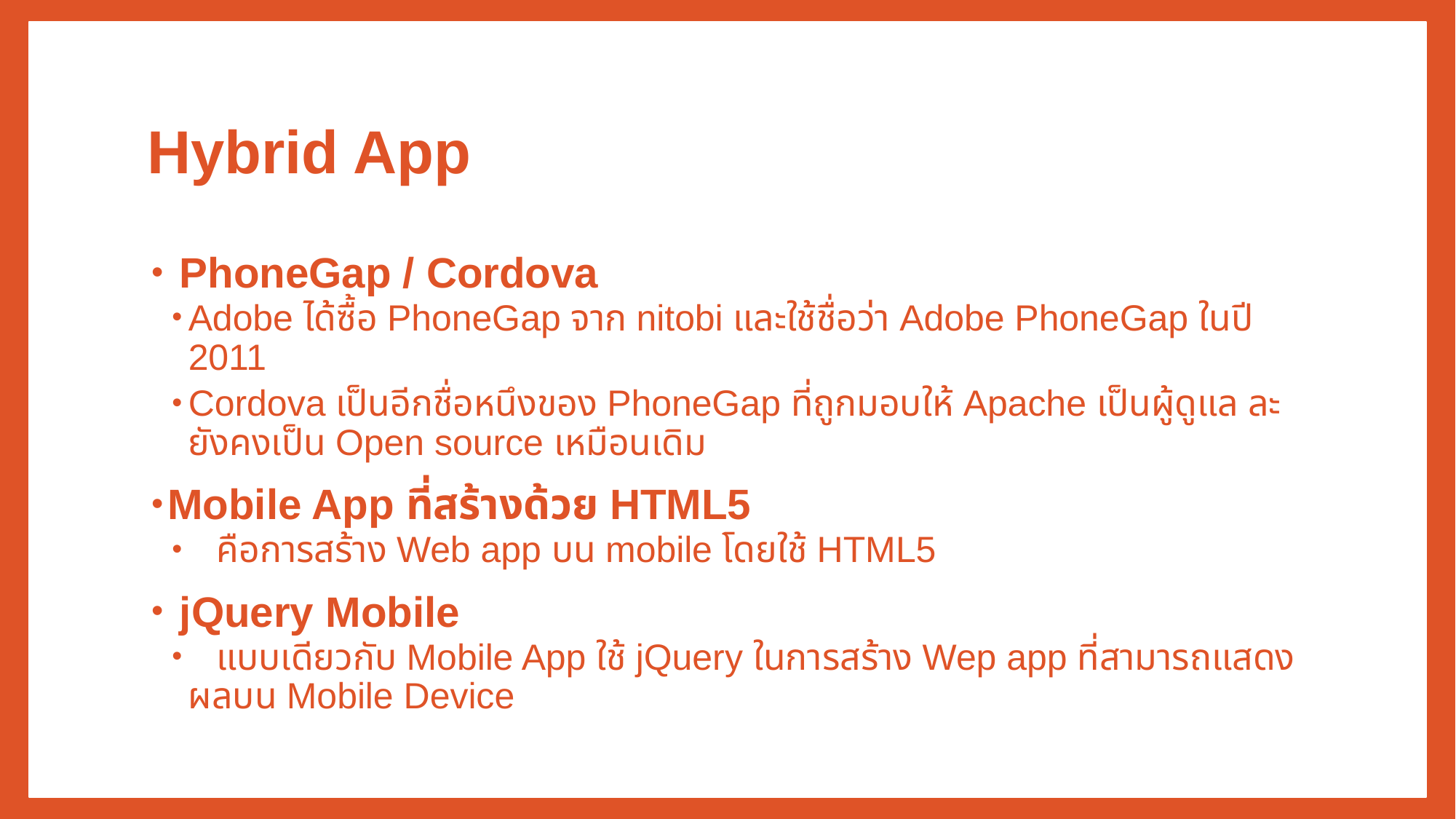

# Hybrid App
 PhoneGap / Cordova
Adobe ได้ซื้อ PhoneGap จาก nitobi และใช้ชื่อว่า Adobe PhoneGap ในปี 2011
Cordova เป็นอีกชื่อหนึงของ PhoneGap ที่ถูกมอบให้ Apache เป็นผู้ดูแล ละยังคงเป็น Open source เหมือนเดิม
Mobile App ที่สร้างด้วย HTML5
   คือการสร้าง Web app บน mobile โดยใช้ HTML5
 jQuery Mobile
   แบบเดียวกับ Mobile App ใช้ jQuery ในการสร้าง Wep app ที่สามารถแสดงผลบน Mobile Device